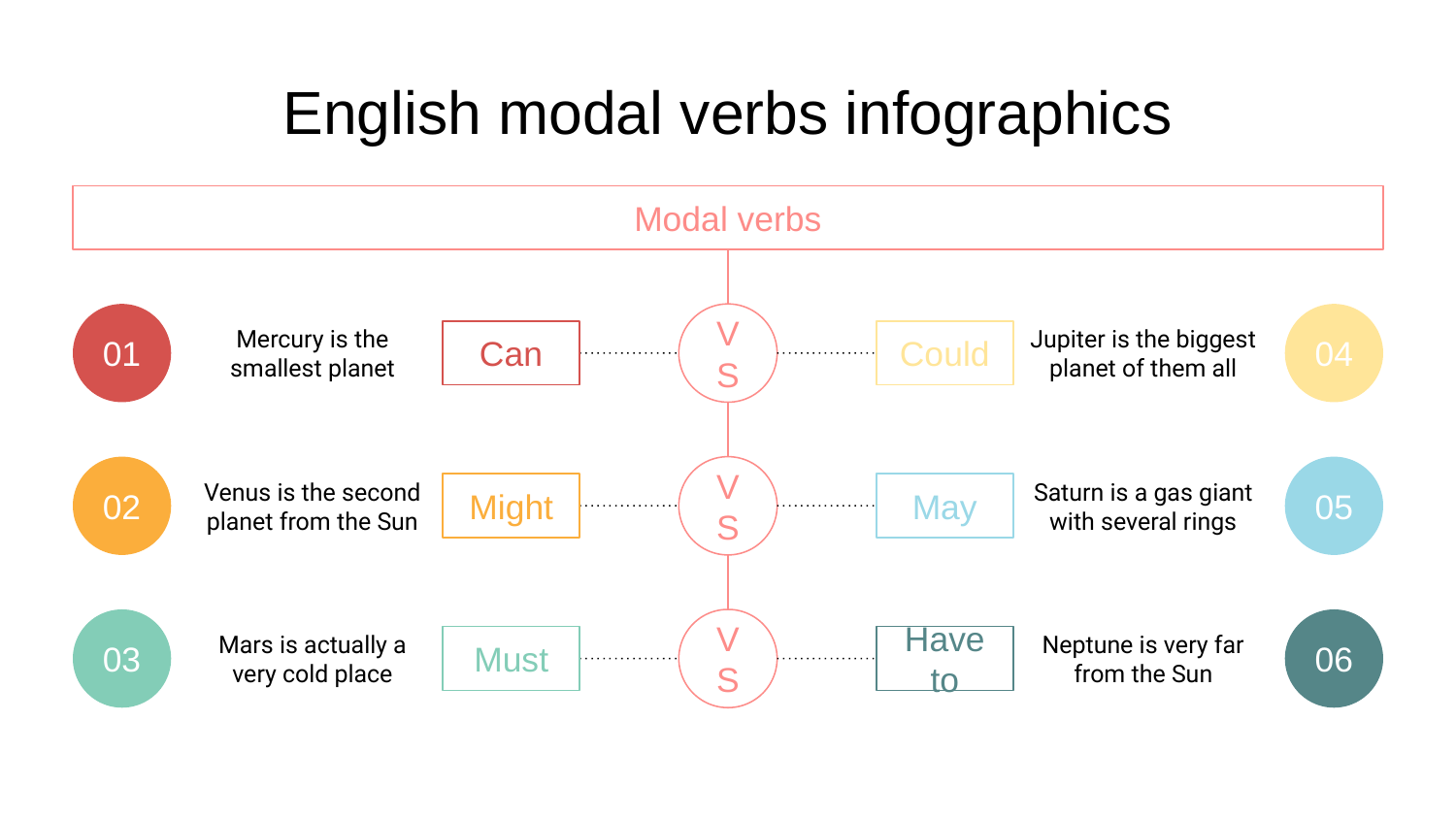

# English modal verbs infographics
Modal verbs
01
VS
04
Mercury is the smallest planet
Can
Could
Jupiter is the biggest planet of them all
02
VS
05
Venus is the second planet from the Sun
Might
May
Saturn is a gas giant with several rings
03
VS
06
Mars is actually a very cold place
Must
Have to
Neptune is very far from the Sun